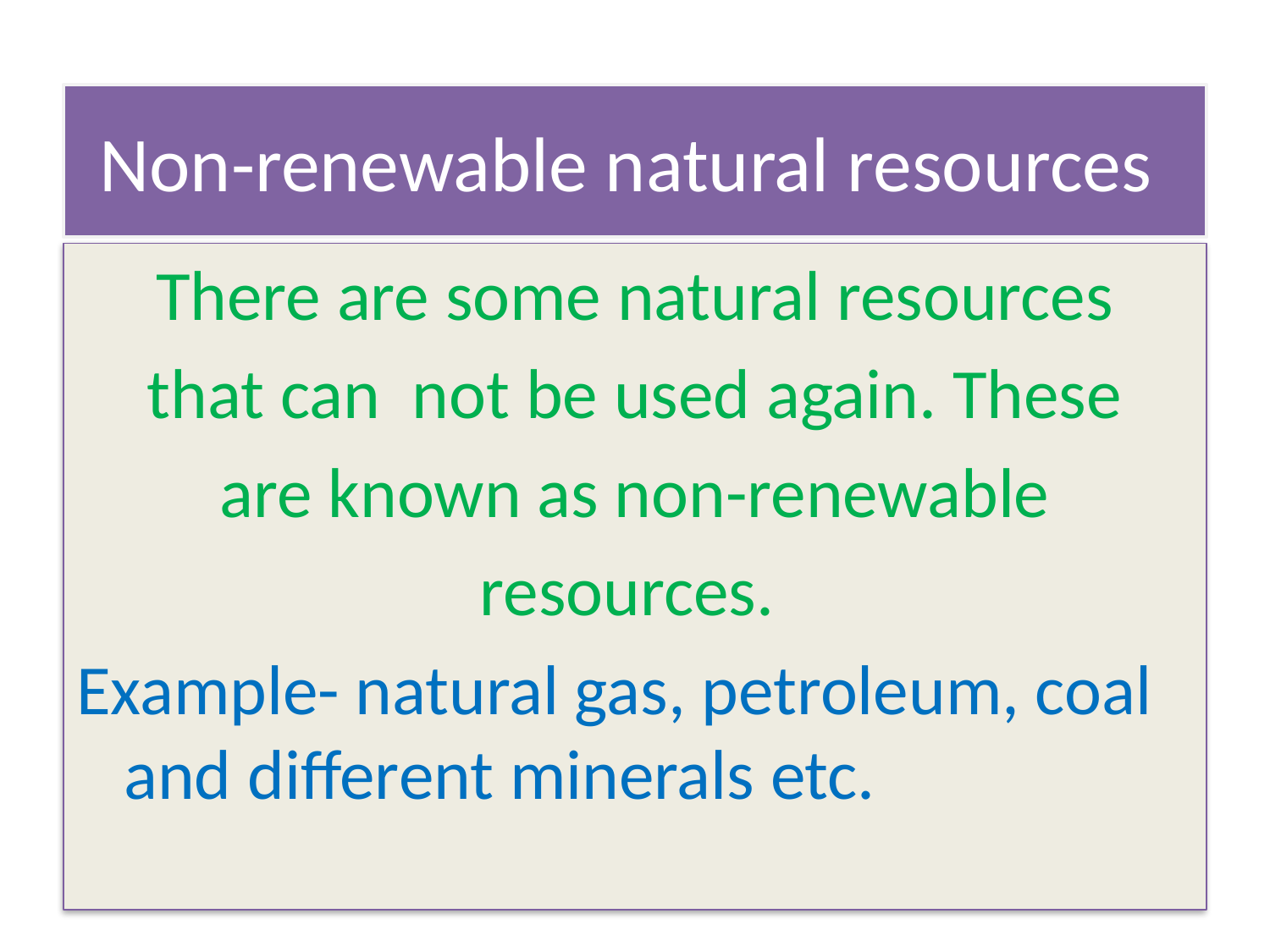

# Non­-renewable natural resources
There are some natural resources
that can  not be used again. These
are known as non-renewable
resources.
Example- natural gas, petroleum, coal and different minerals etc.